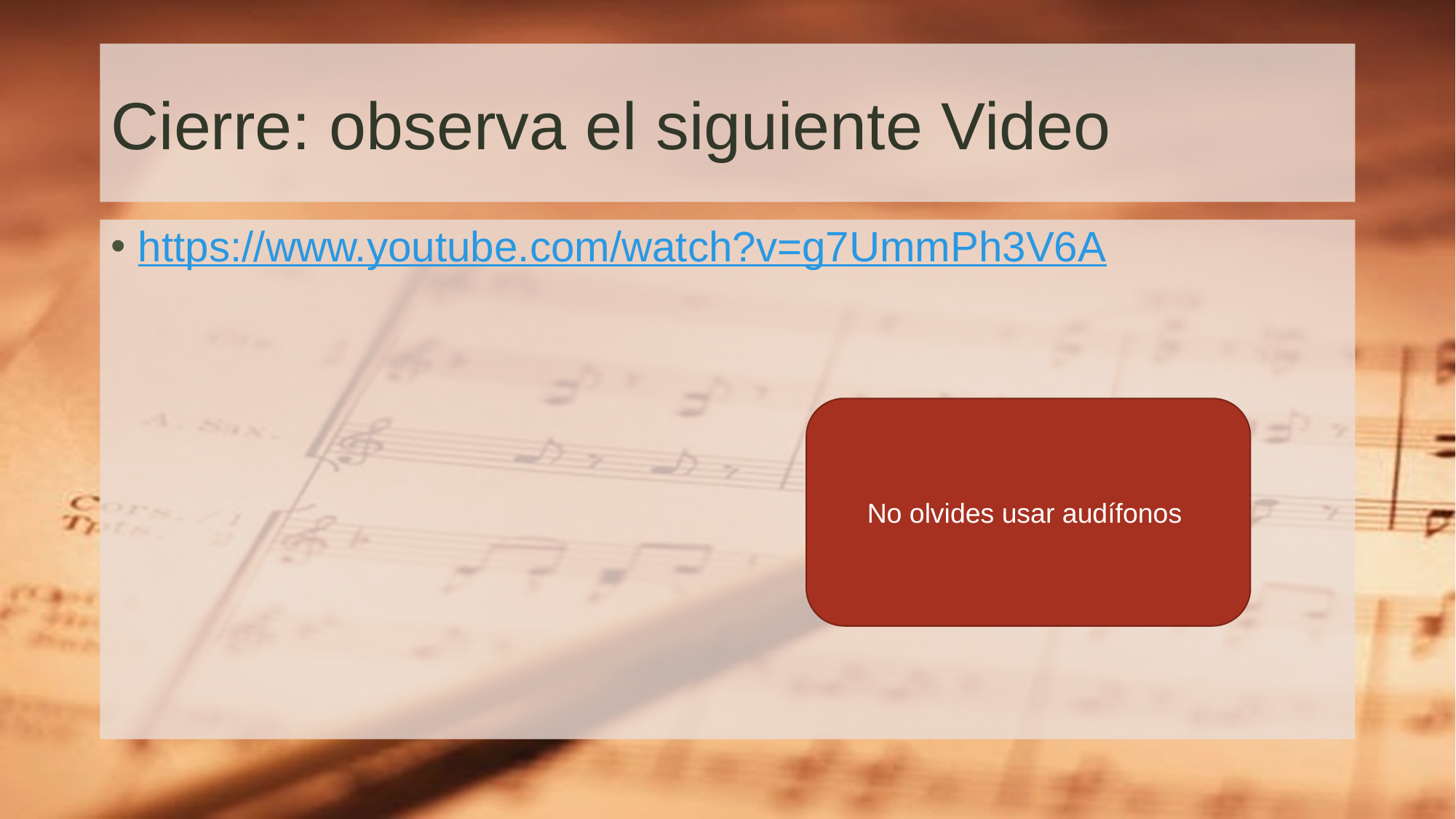

# Cierre: observa el siguiente Video
https://www.youtube.com/watch?v=g7UmmPh3V6A
No olvides usar audífonos